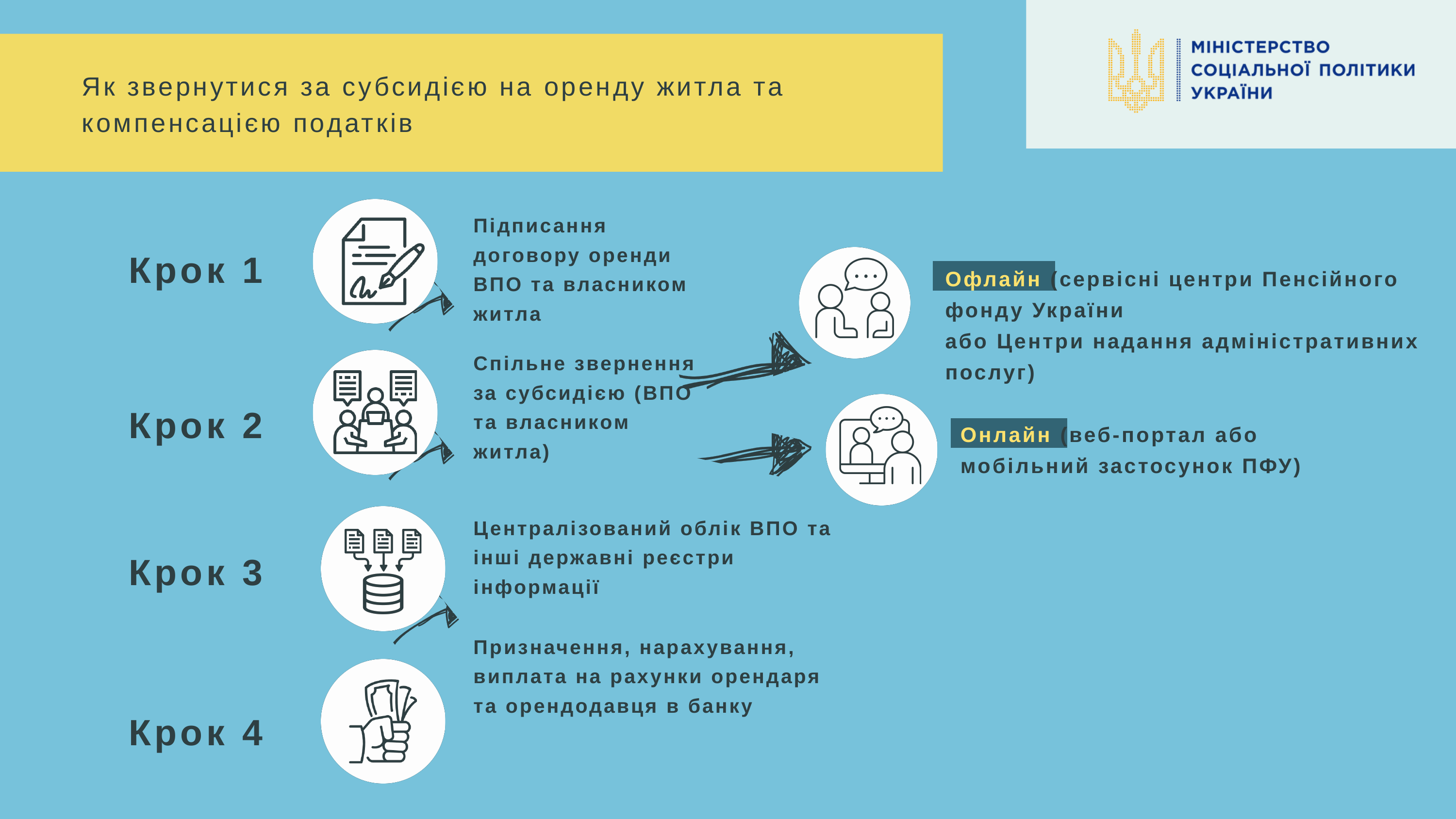

Як звернутися за субсидією на оренду житла та компенсацією податків

Підписання договору оренди ВПО та власником житла

Крок 1

Офлайн (сервісні центри Пенсійного фонду України
або Центри надання адміністративних послуг)

Спільне звернення за субсидією (ВПО та власником житла)

Крок 2

Онлайн (веб-портал або мобільний застосунок ПФУ)

Централізований облік ВПО та інші державні реєстри інформації

Крок 3

Призначення, нарахування, виплата на рахунки орендаря та орендодавця в банку

Крок 4